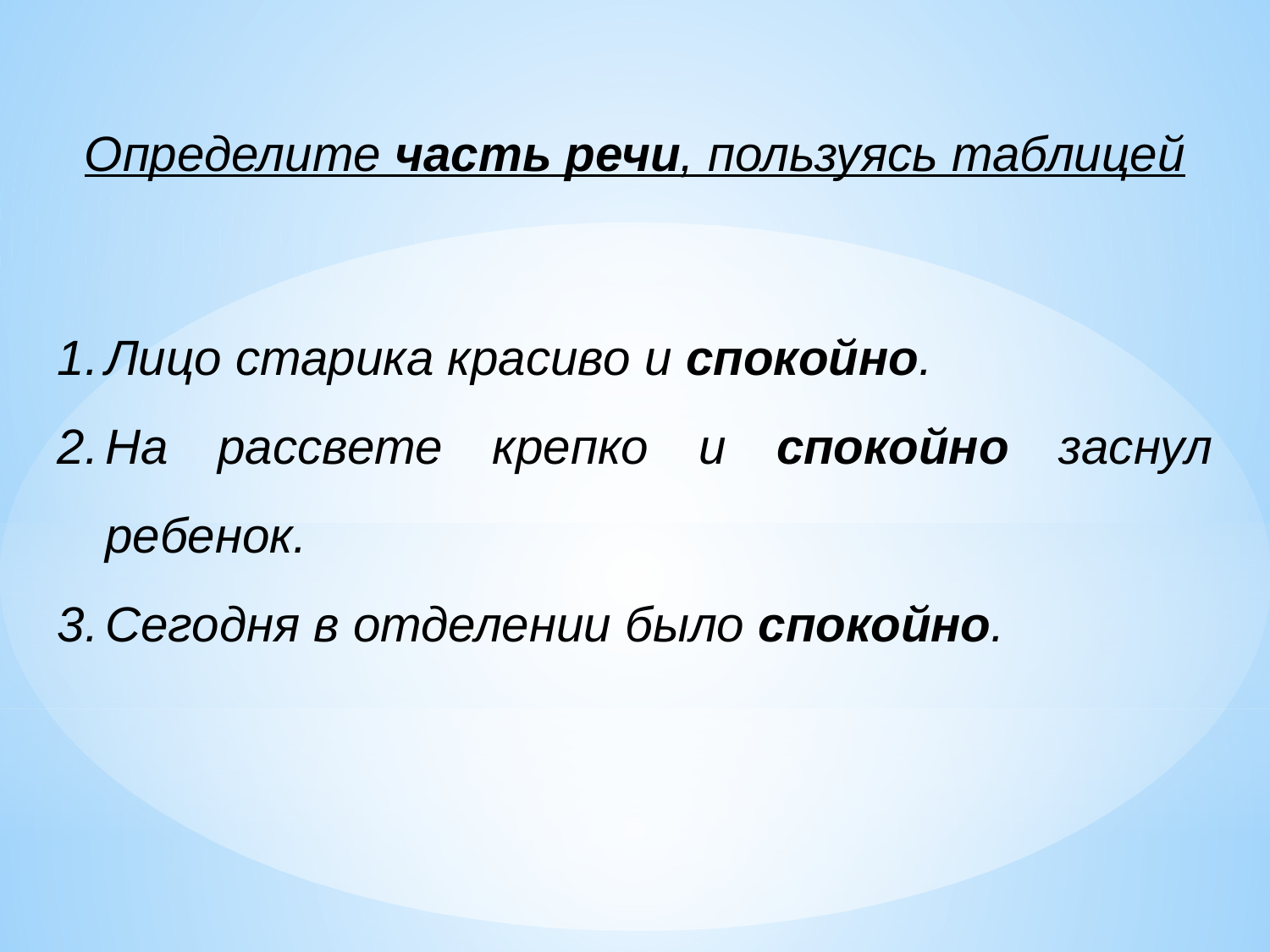

Определите часть речи, пользуясь таблицей
Лицо старика красиво и спокойно.
На рассвете крепко и спокойно заснул ребенок.
Сегодня в отделении было спокойно.